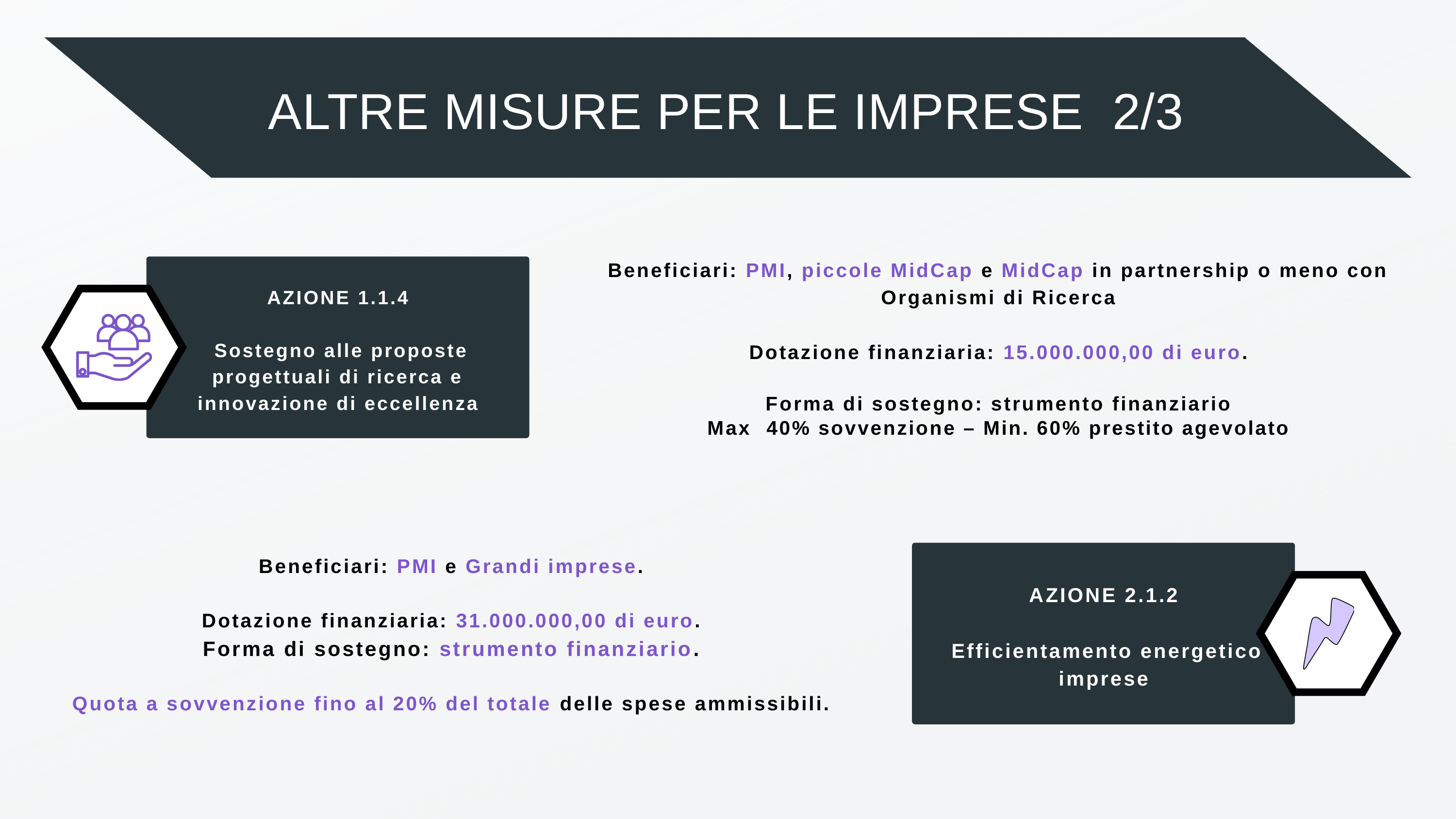

ALTRE MISURE PER LE IMPRESE  2/3
Beneficiari: PMI, piccole MidCap e MidCap in partnership o meno con Organismi di Ricerca

Dotazione finanziaria: 15.000.000,00 di euro.

Forma di sostegno: strumento finanziario
Max  40% sovvenzione – Min. 60% prestito agevolato

AZIONE 1.1.4

 Sostegno alle proposte progettuali di ricerca e innovazione di eccellenza

Beneficiari: PMI e Grandi imprese.

Dotazione finanziaria: 31.000.000,00 di euro.
Forma di sostegno: strumento finanziario.

Quota a sovvenzione fino al 20% del totale delle spese ammissibili.

AZIONE 2.1.2

 Efficientamento energetico imprese